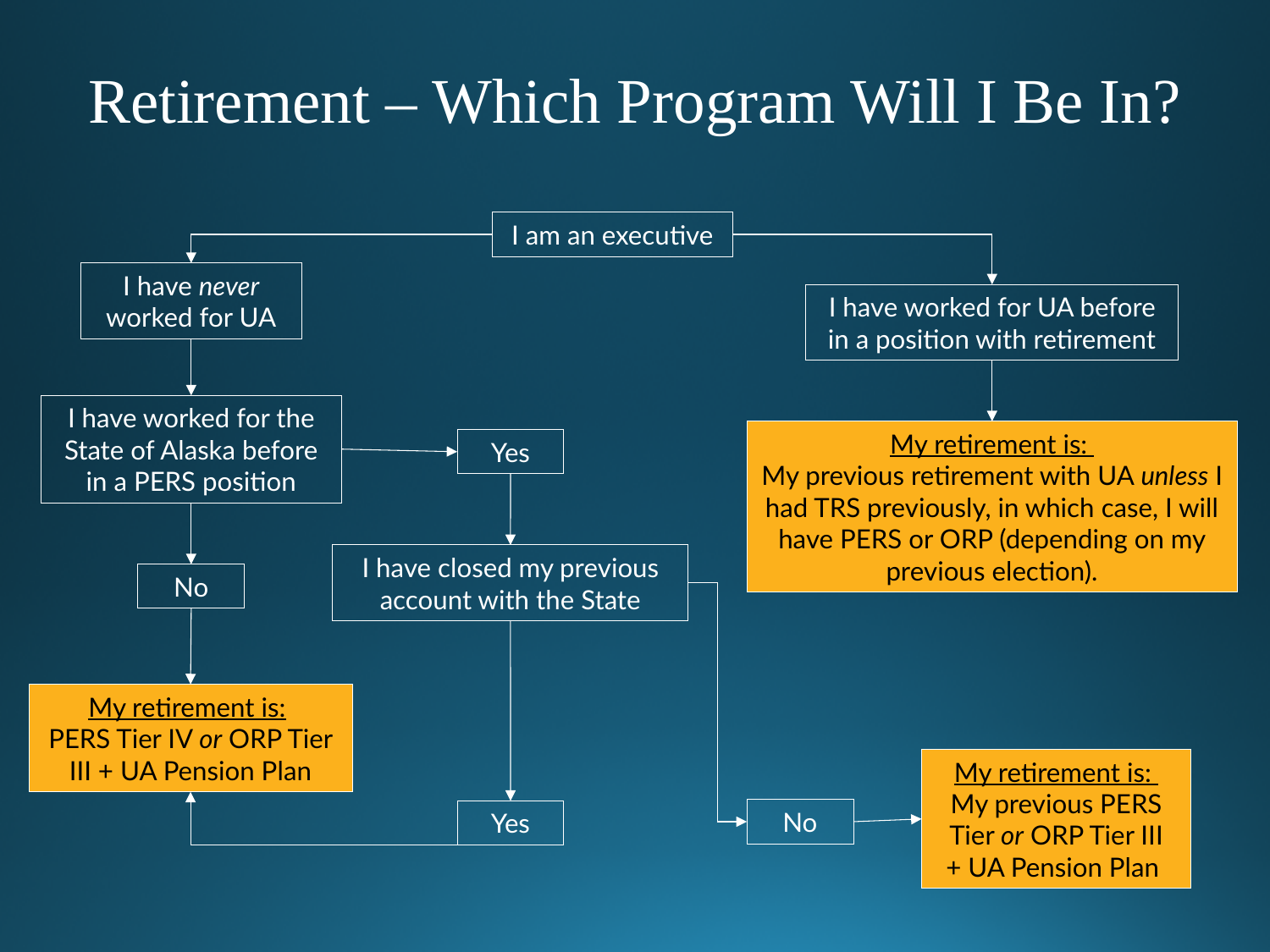

Retirement – Which Program Will I Be In?
I am an executive
I have never worked for UA
I have worked for UA before in a position with retirement
I have worked for the State of Alaska before in a PERS position
My retirement is:
My previous retirement with UA unless I had TRS previously, in which case, I will have PERS or ORP (depending on my previous election).
Yes
I have closed my previous account with the State
No
My retirement is:
PERS Tier IV or ORP Tier III + UA Pension Plan
My retirement is:
My previous PERS Tier or ORP Tier III
+ UA Pension Plan
No
Yes